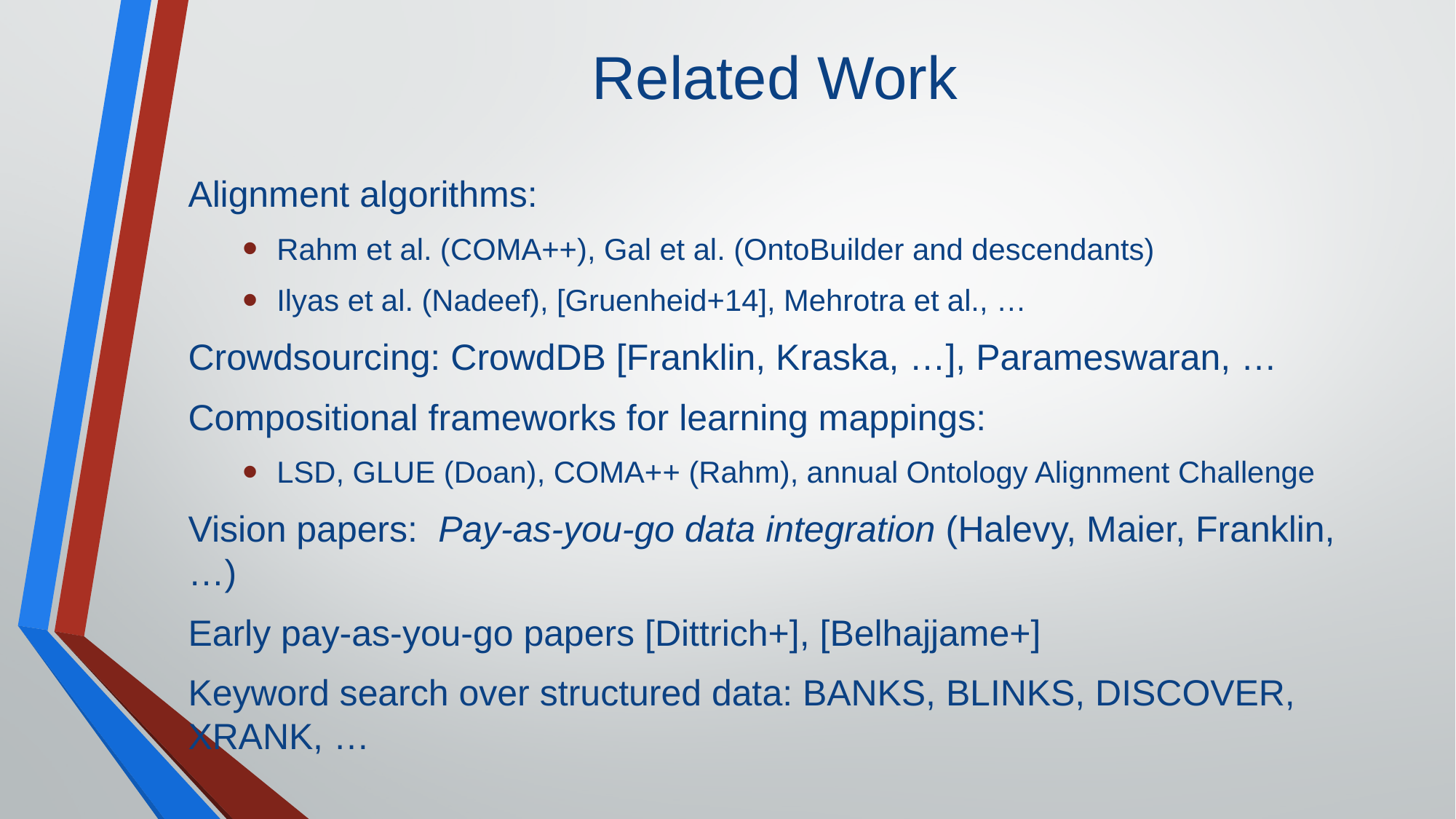

# Related Work
Alignment algorithms:
Rahm et al. (COMA++), Gal et al. (OntoBuilder and descendants)
Ilyas et al. (Nadeef), [Gruenheid+14], Mehrotra et al., …
Crowdsourcing: CrowdDB [Franklin, Kraska, …], Parameswaran, …
Compositional frameworks for learning mappings:
LSD, GLUE (Doan), COMA++ (Rahm), annual Ontology Alignment Challenge
Vision papers:  Pay-as-you-go data integration (Halevy, Maier, Franklin, …)
Early pay-as-you-go papers [Dittrich+], [Belhajjame+]
Keyword search over structured data: BANKS, BLINKS, DISCOVER, XRANK, …